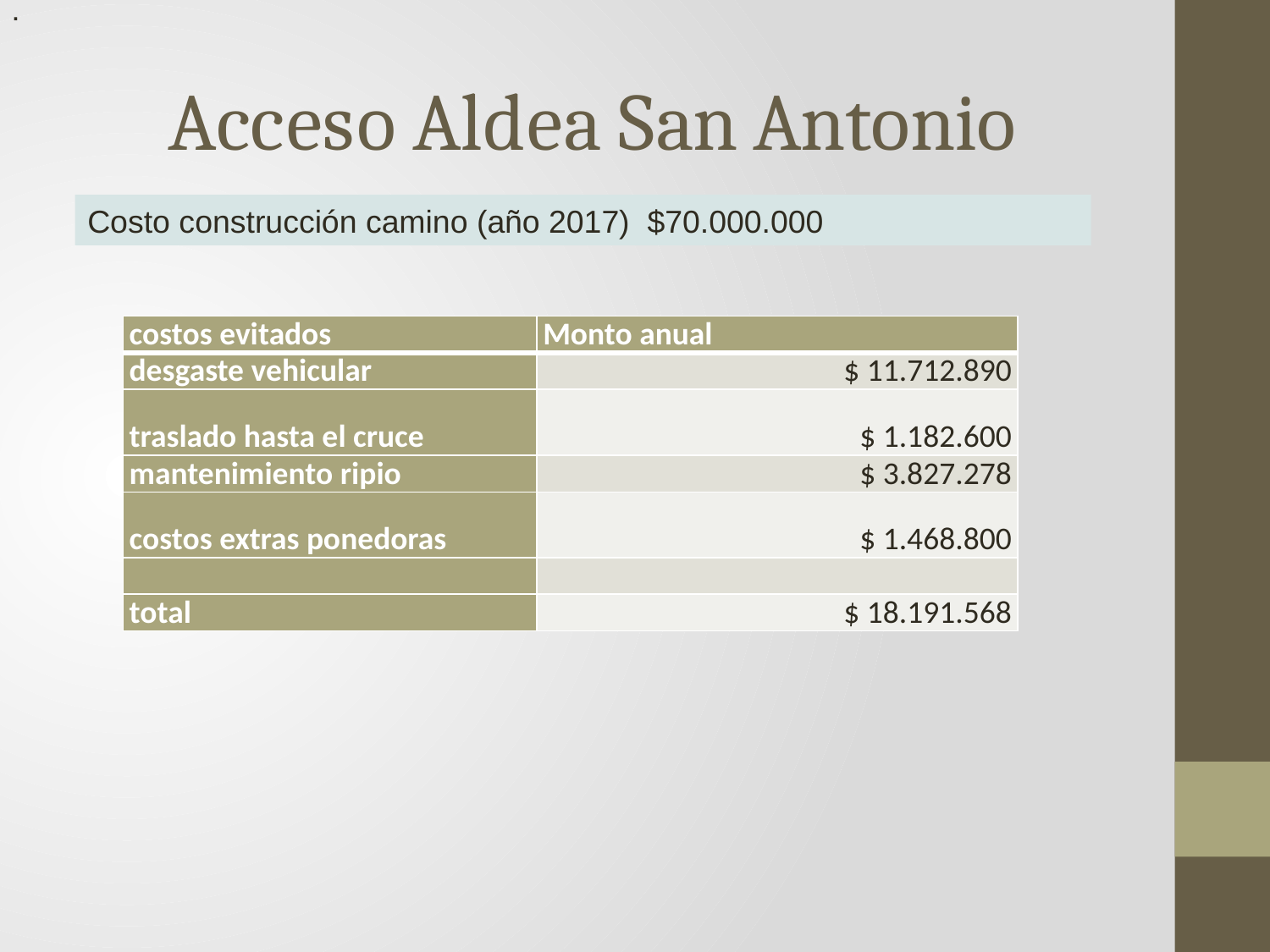

.

# Acceso Aldea San Antonio
Costo construcción camino (año 2017)  $70.000.000
| costos evitados | Monto anual |
| --- | --- |
| desgaste vehicular | $ 11.712.890 |
| traslado hasta el cruce | $ 1.182.600 |
| mantenimiento ripio | $ 3.827.278 |
| costos extras ponedoras | $ 1.468.800 |
|  |  |
| total | $ 18.191.568 |